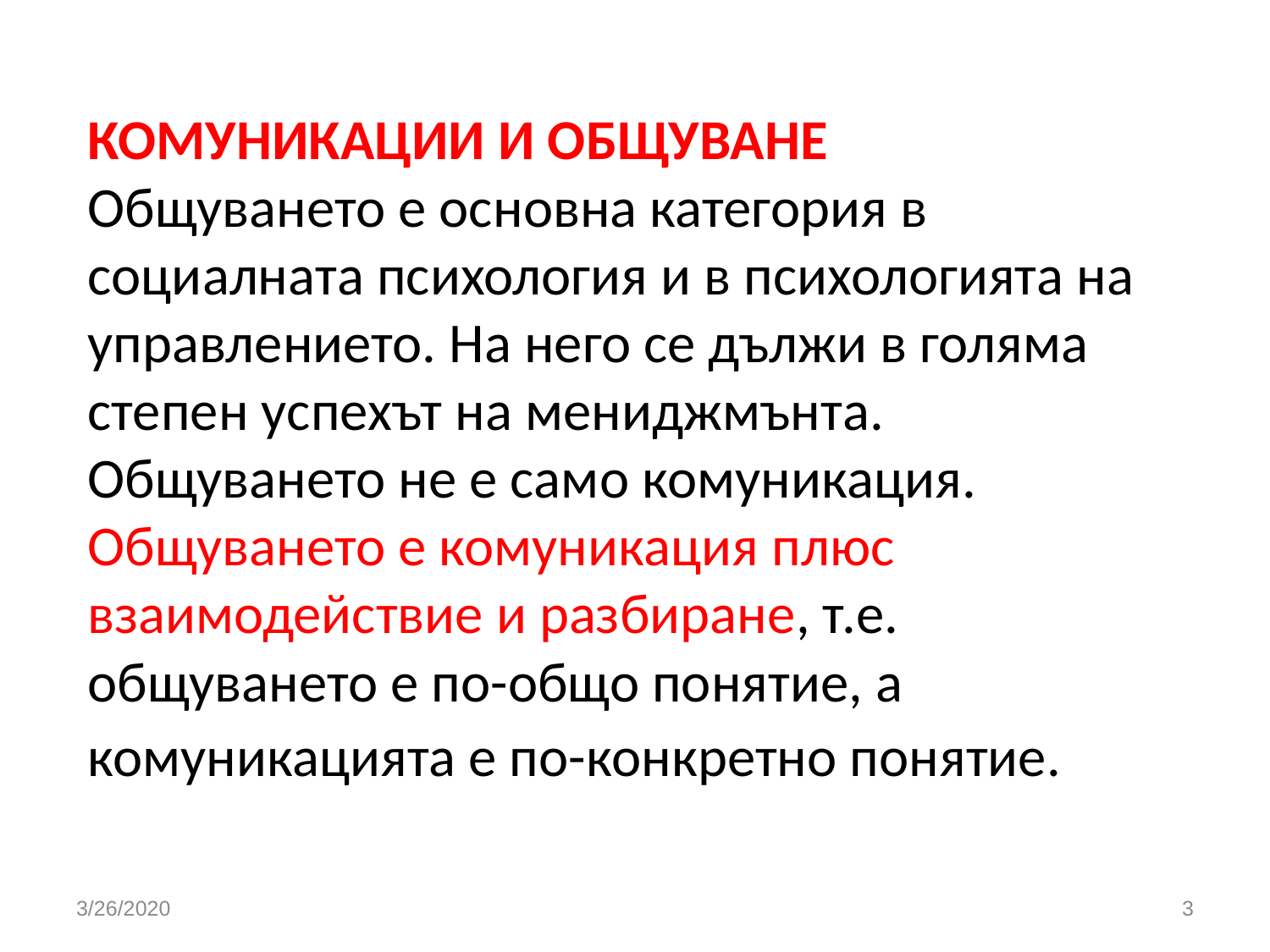

# КОМУНИКАЦИИ И ОБЩУВАНЕ Общуването е основна категория в социалната психология и в психологията на управлението. На него се дължи в голяма степен успехът на мениджмънта. Общуването не е само комуникация.  Общуването е комуникация плюс взаимодействие и разбиране, т.е. общуването е по-общо понятие, а комуникацията е по-конкретно понятие.
3/26/2020
3